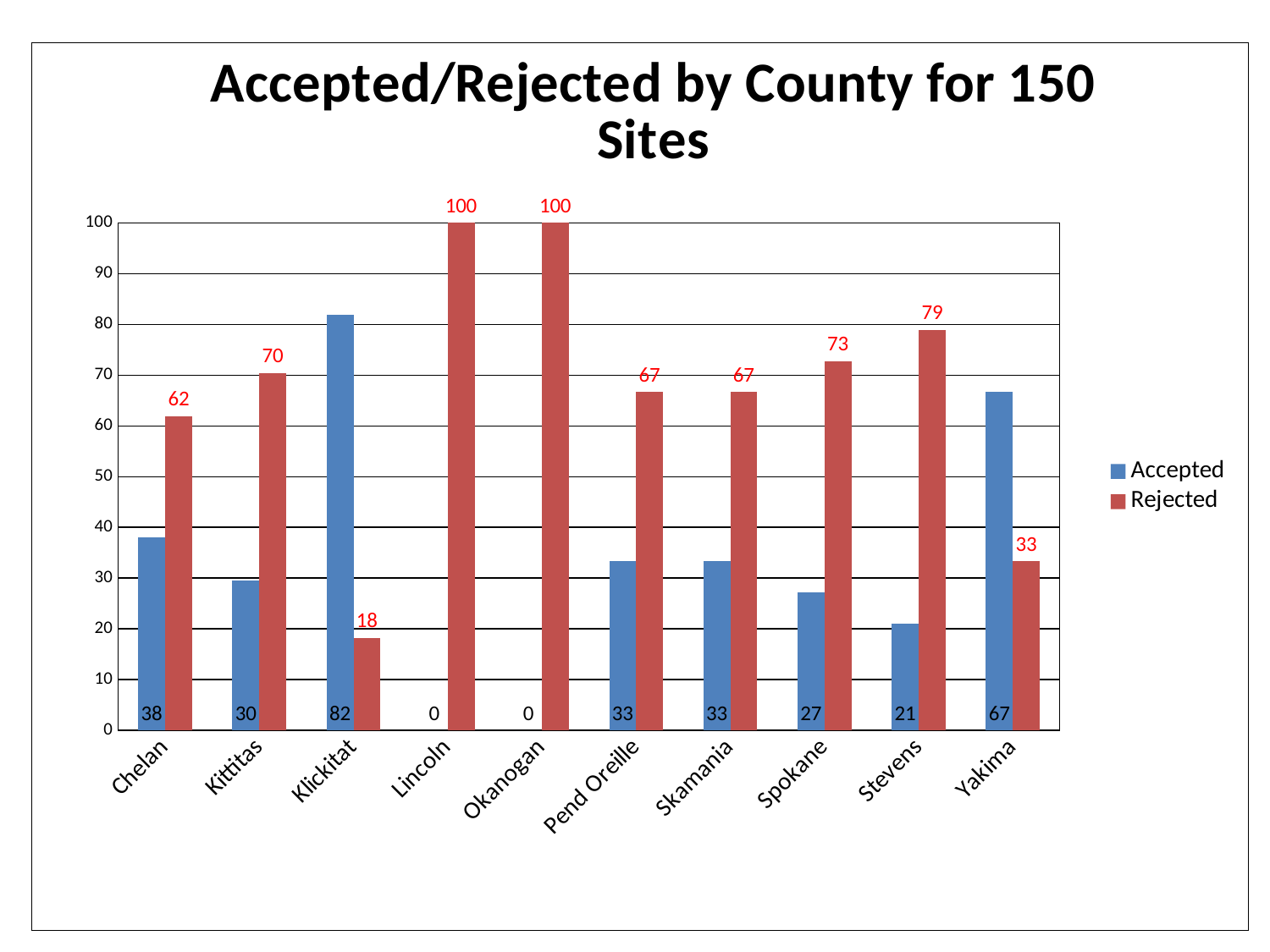

### Chart: Accepted/Rejected by County for 150 Sites

| Category | Accepted  | Rejected |
|---|---|---|
| Chelan | 38.0952380952381 | 61.904761904761905 |
| Kittitas | 29.545454545454547 | 70.45454545454547 |
| Klickitat | 81.81818181818178 | 18.18181818181819 |
| Lincoln | 0.0 | 100.0 |
| Okanogan | 0.0 | 100.0 |
| Pend Oreille | 33.33333333333333 | 66.66666666666666 |
| Skamania | 33.33333333333333 | 66.66666666666666 |
| Spokane | 27.27272727272726 | 72.72727272727273 |
| Stevens | 21.05263157894736 | 78.94736842105264 |
| Yakima | 66.66666666666666 | 33.33333333333333 |